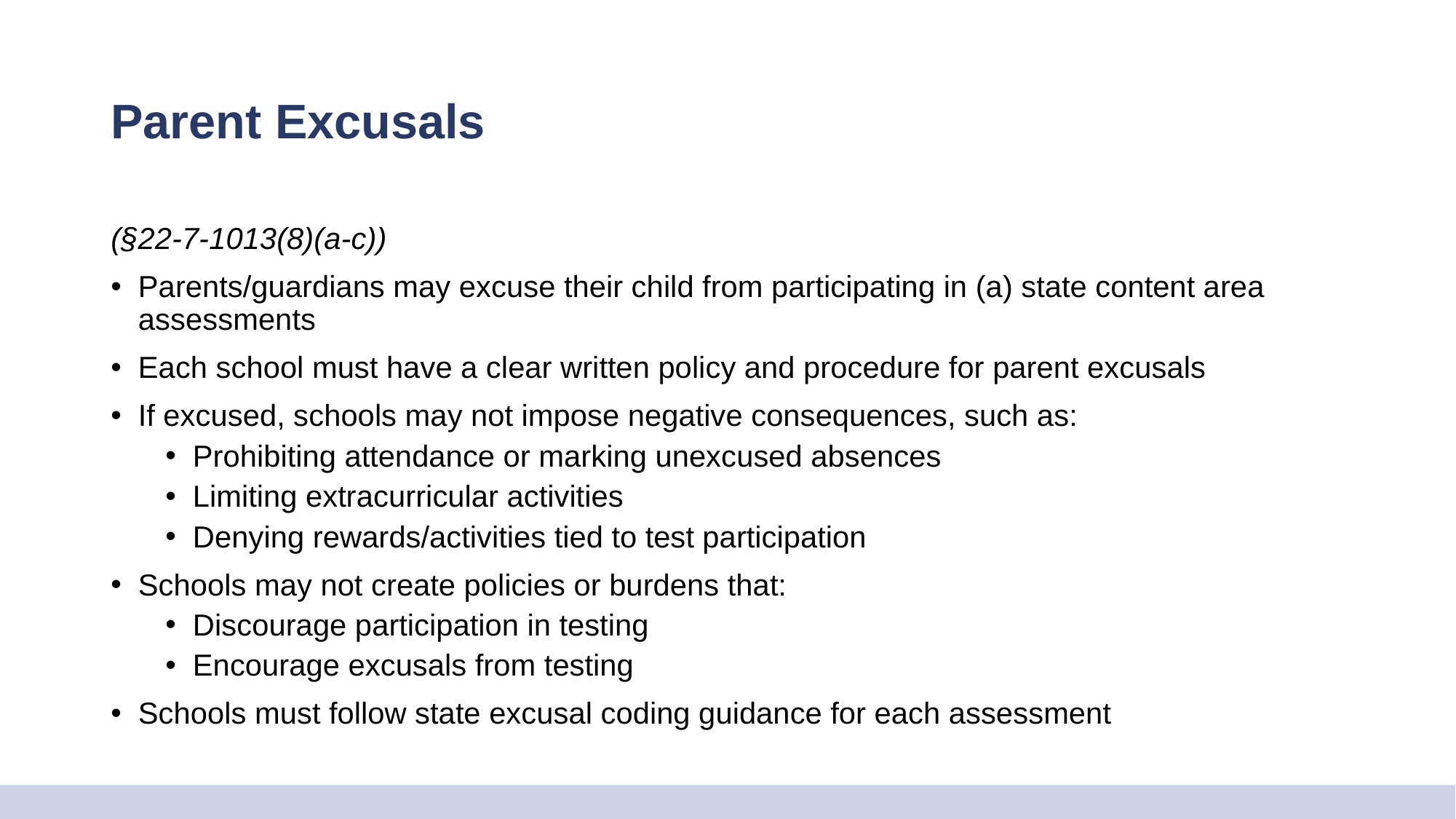

# Parent Excusals
(§22-7-1013(8)(a-c))
Parents/guardians may excuse their child from participating in (a) state content area assessments
Each school must have a clear written policy and procedure for parent excusals
If excused, schools may not impose negative consequences, such as:
Prohibiting attendance or marking unexcused absences
Limiting extracurricular activities
Denying rewards/activities tied to test participation
Schools may not create policies or burdens that:
Discourage participation in testing
Encourage excusals from testing
Schools must follow state excusal coding guidance for each assessment